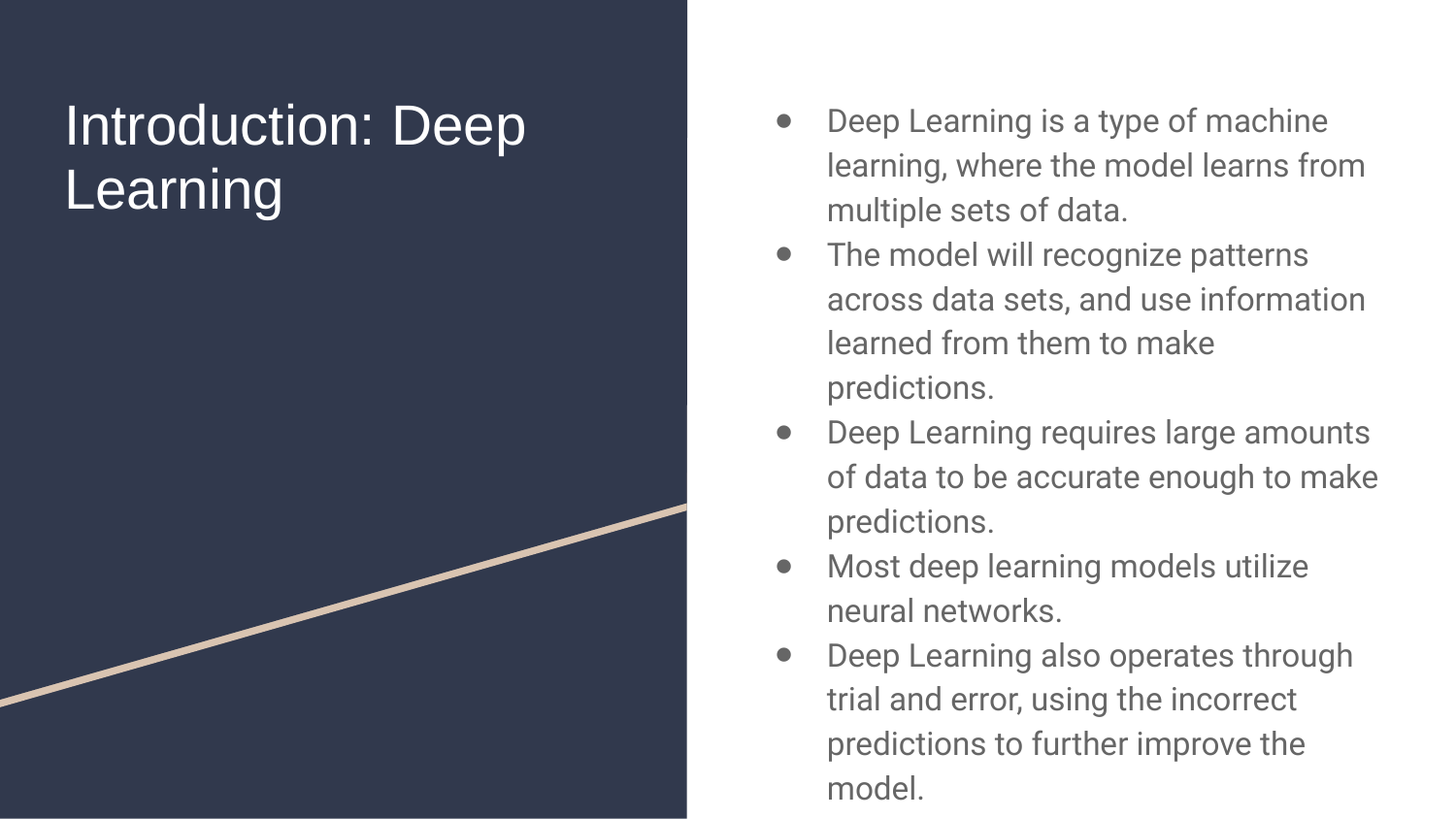

# Introduction: Deep Learning
Deep Learning is a type of machine learning, where the model learns from multiple sets of data.
The model will recognize patterns across data sets, and use information learned from them to make predictions.
Deep Learning requires large amounts of data to be accurate enough to make predictions.
Most deep learning models utilize neural networks.
Deep Learning also operates through trial and error, using the incorrect predictions to further improve the model.